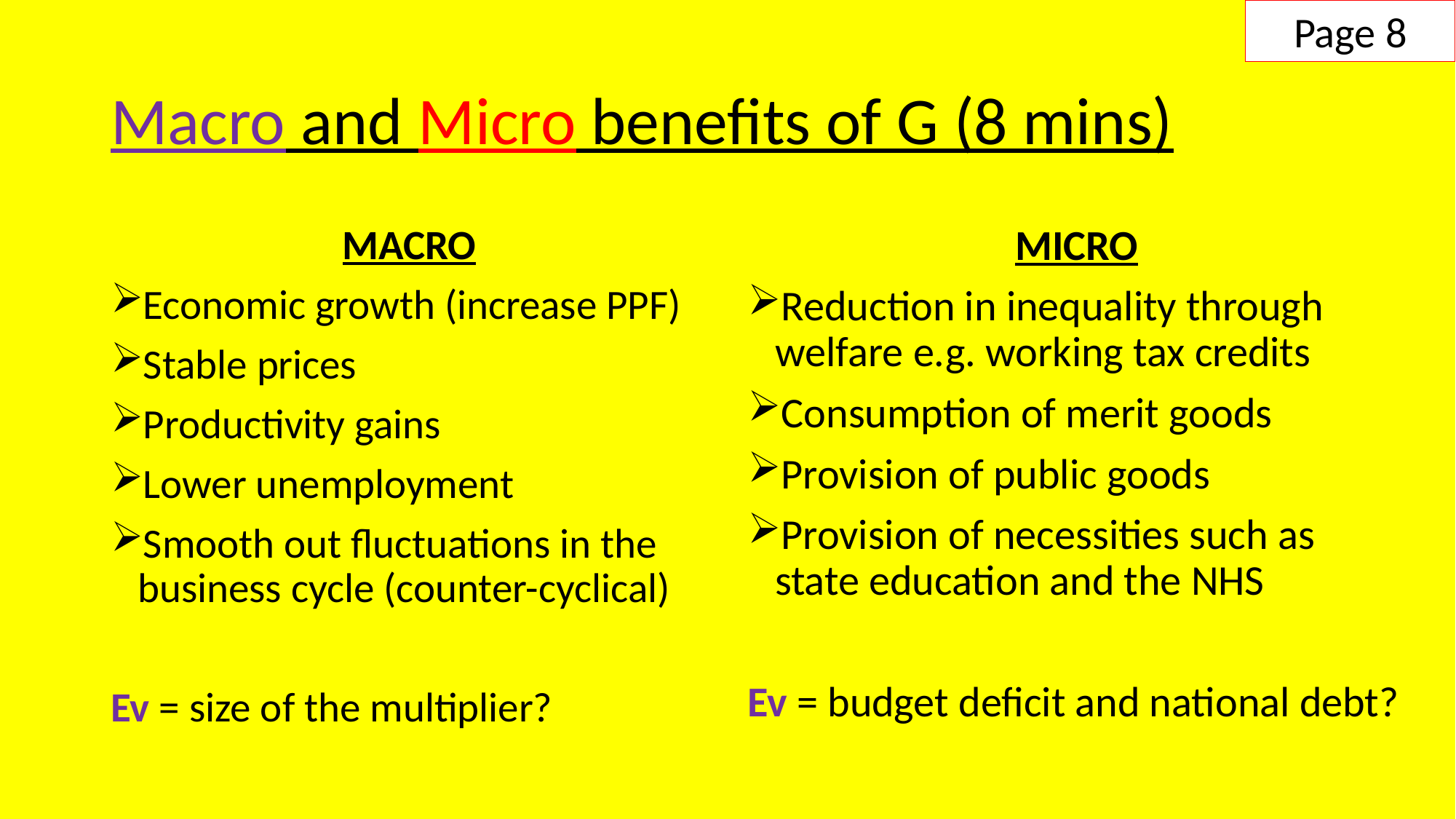

Page 8
# Macro and Micro benefits of G (8 mins)
MACRO
Economic growth (increase PPF)
Stable prices
Productivity gains
Lower unemployment
Smooth out fluctuations in the business cycle (counter-cyclical)

Ev = size of the multiplier?
MICRO
Reduction in inequality through welfare e.g. working tax credits
Consumption of merit goods
Provision of public goods
Provision of necessities such as state education and the NHS

Ev = budget deficit and national debt?